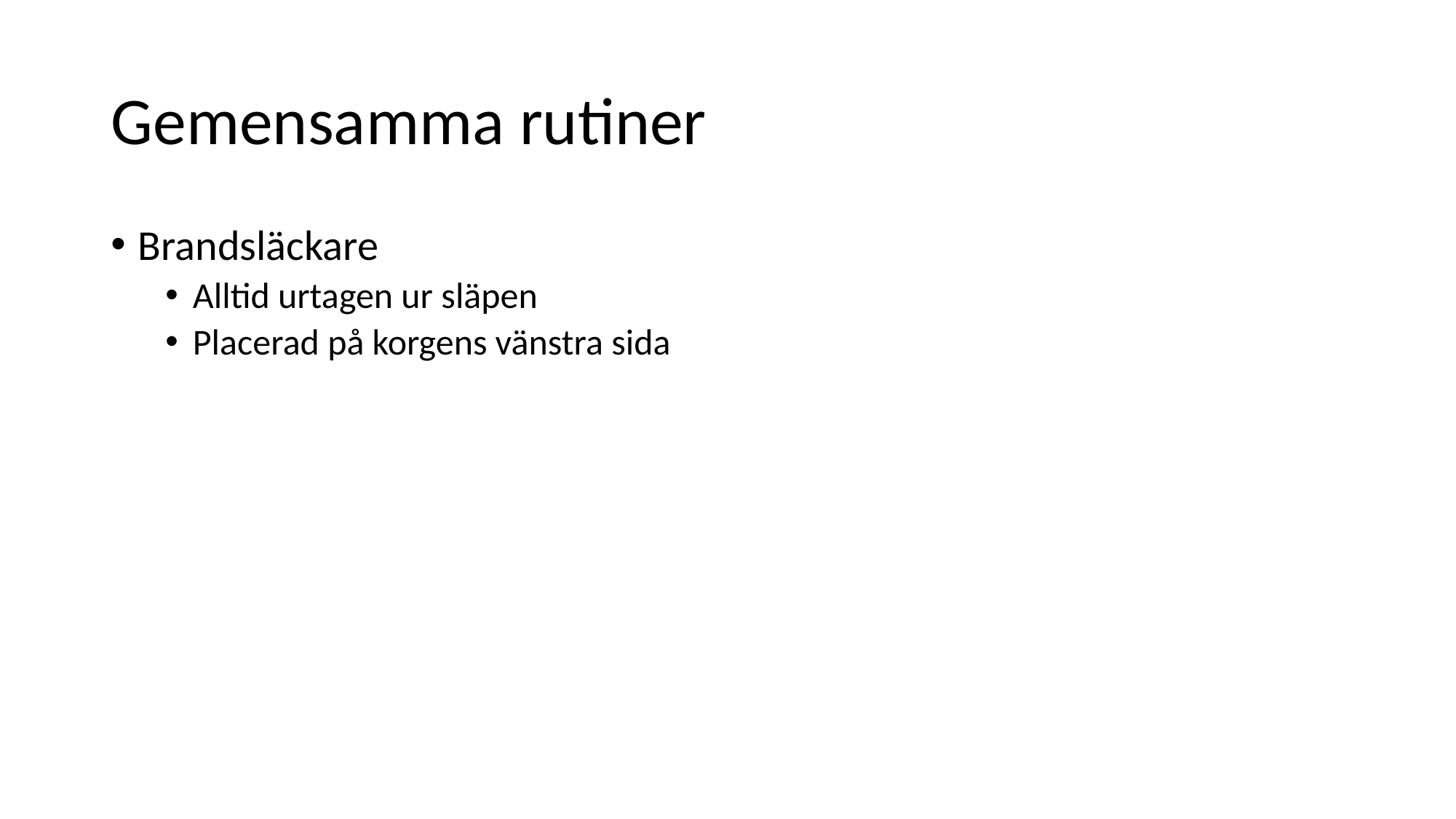

# Gemensamma rutiner
Brandsläckare
Alltid urtagen ur släpen
Placerad på korgens vänstra sida